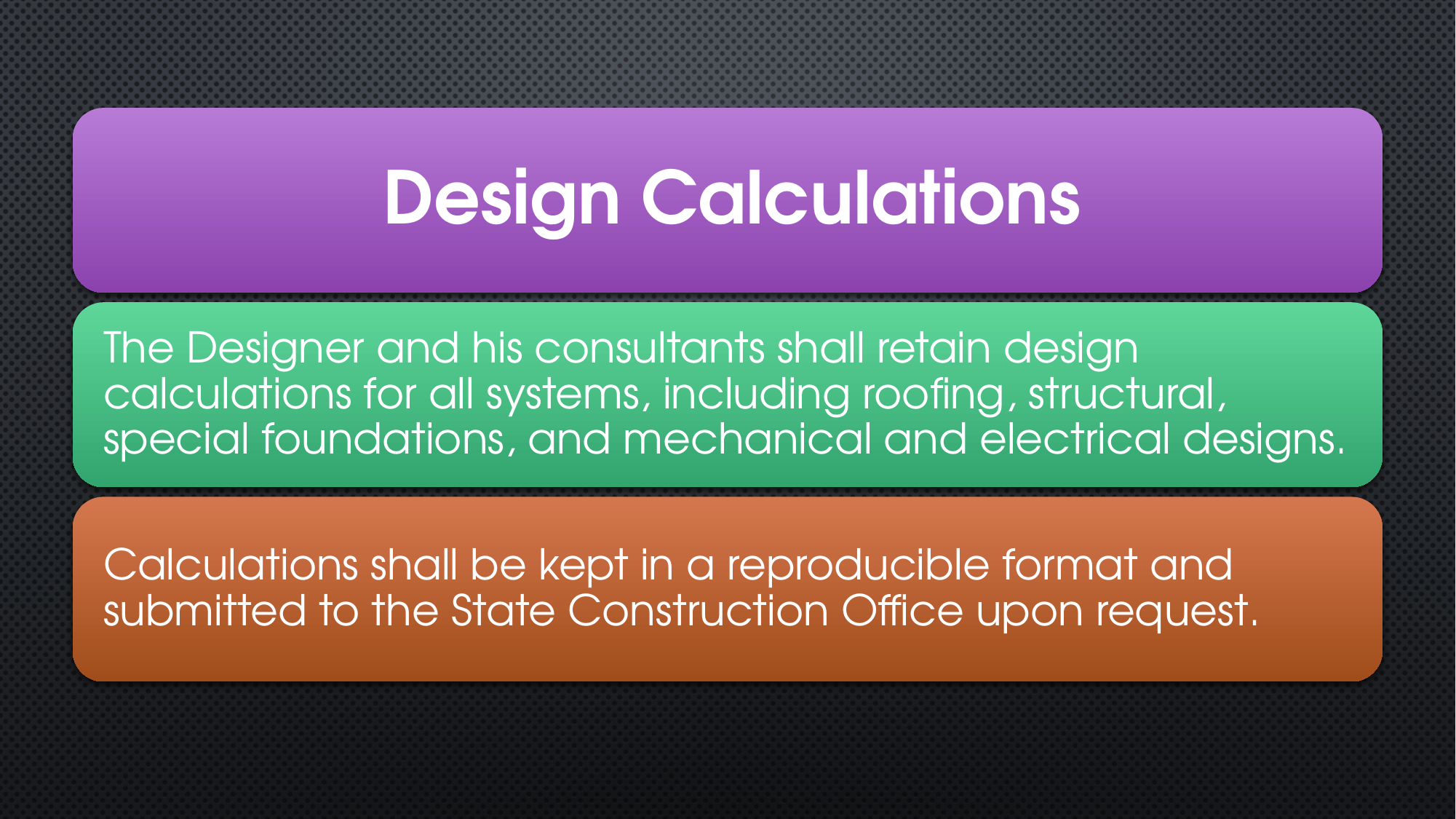

Design Calculations
The Designer and his consultants shall retain design calculations for all systems, including roofing, structural, special foundations, and mechanical and electrical designs.
Calculations shall be kept in a reproducible format and submitted to the State Construction Office upon request.